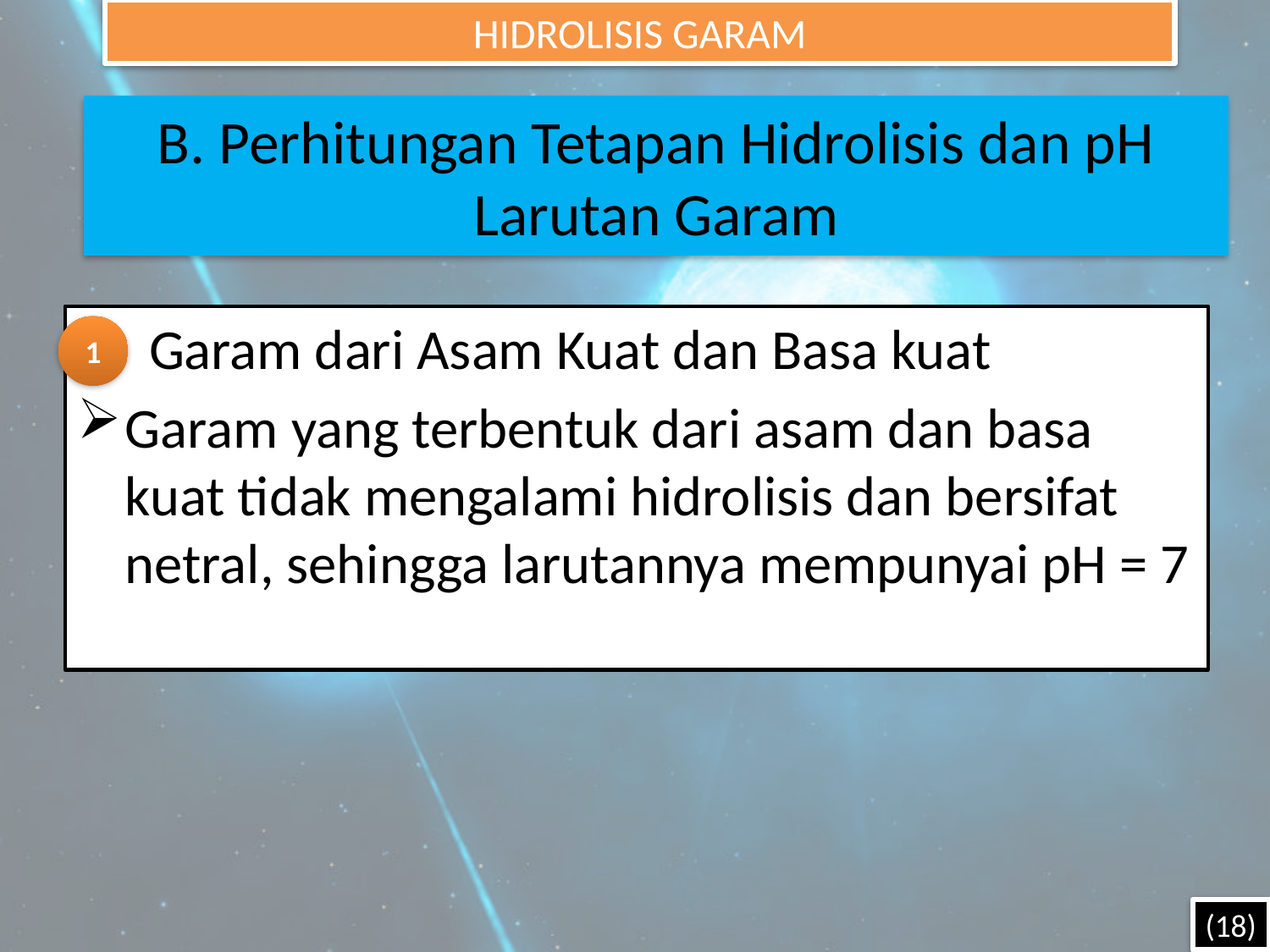

HIDROLISIS GARAM
#
B. Perhitungan Tetapan Hidrolisis dan pH Larutan Garam
Garam dari Asam Kuat dan Basa kuat
Garam yang terbentuk dari asam dan basa kuat tidak mengalami hidrolisis dan bersifat netral, sehingga larutannya mempunyai pH = 7
1
(18)